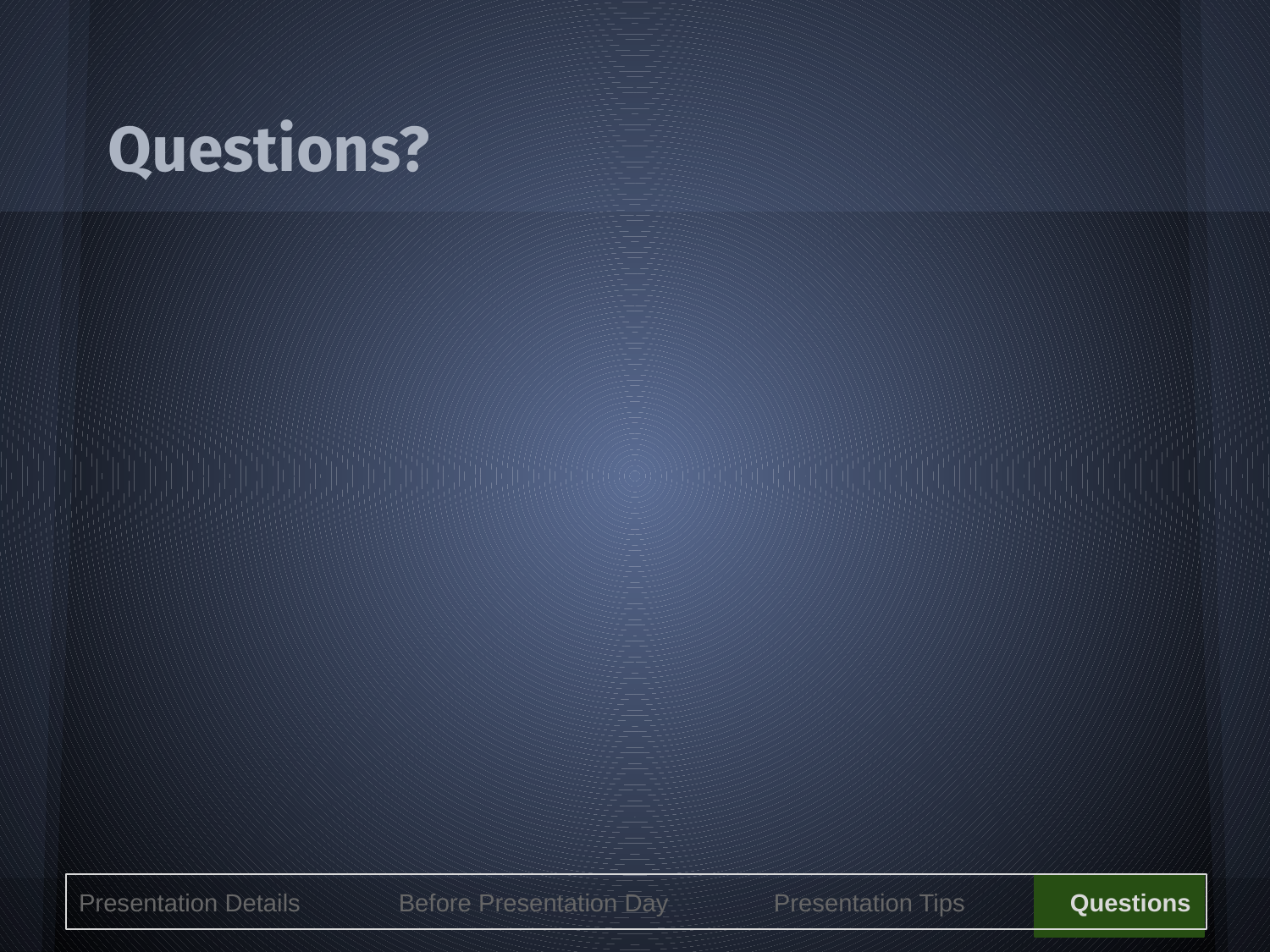

# Questions?
Presentation Details              Before Presentation Day               Presentation Tips               Questions